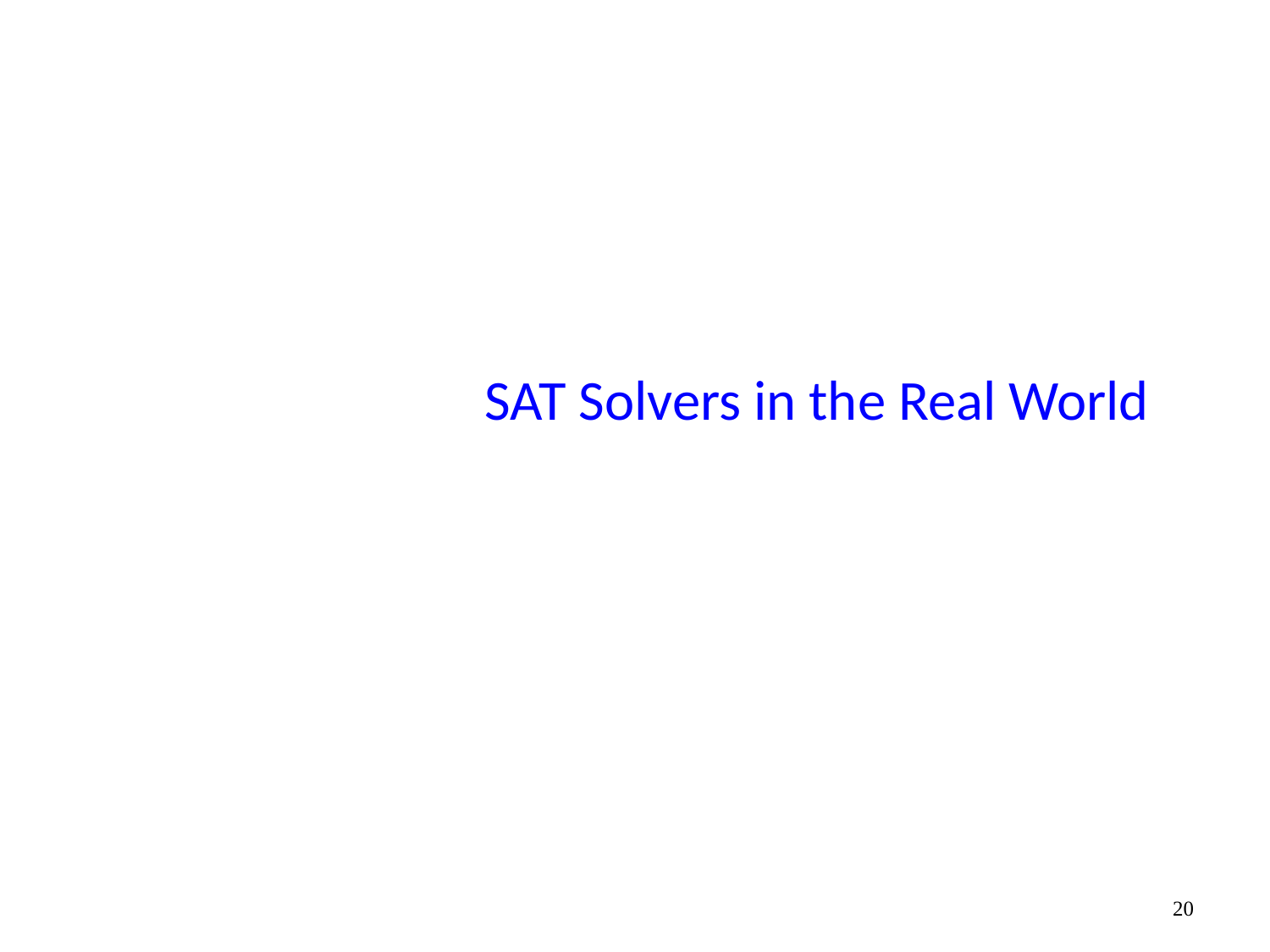

# SAT Solvers in the Real World

20